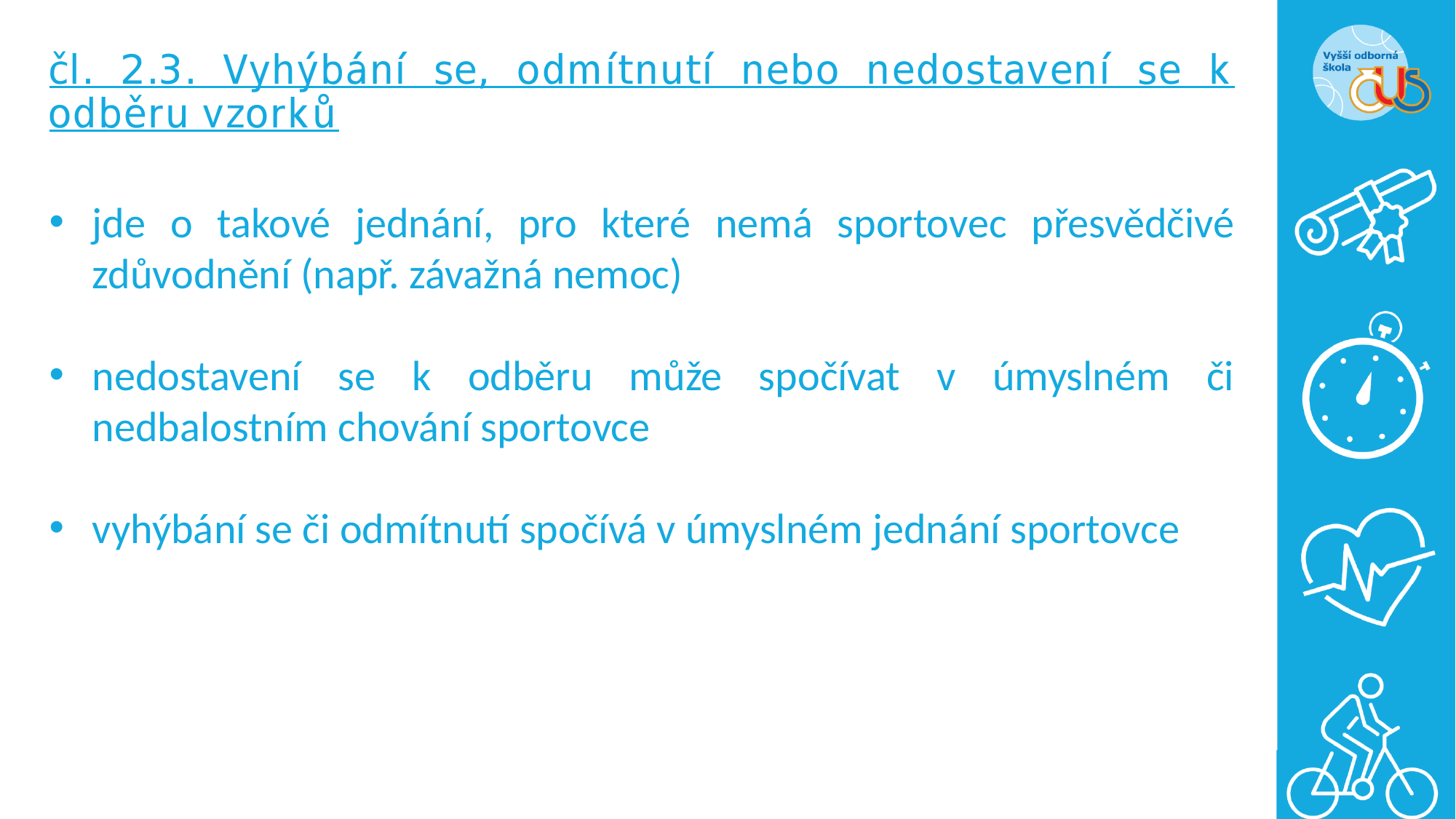

# čl. 2.3. Vyhýbání se, odmítnutí nebo nedostavení se k odběru vzorků
jde o takové jednání, pro které nemá sportovec přesvědčivé zdůvodnění (např. závažná nemoc)

nedostavení se k odběru může spočívat v úmyslném či nedbalostním chování sportovce

vyhýbání se či odmítnutí spočívá v úmyslném jednání sportovce